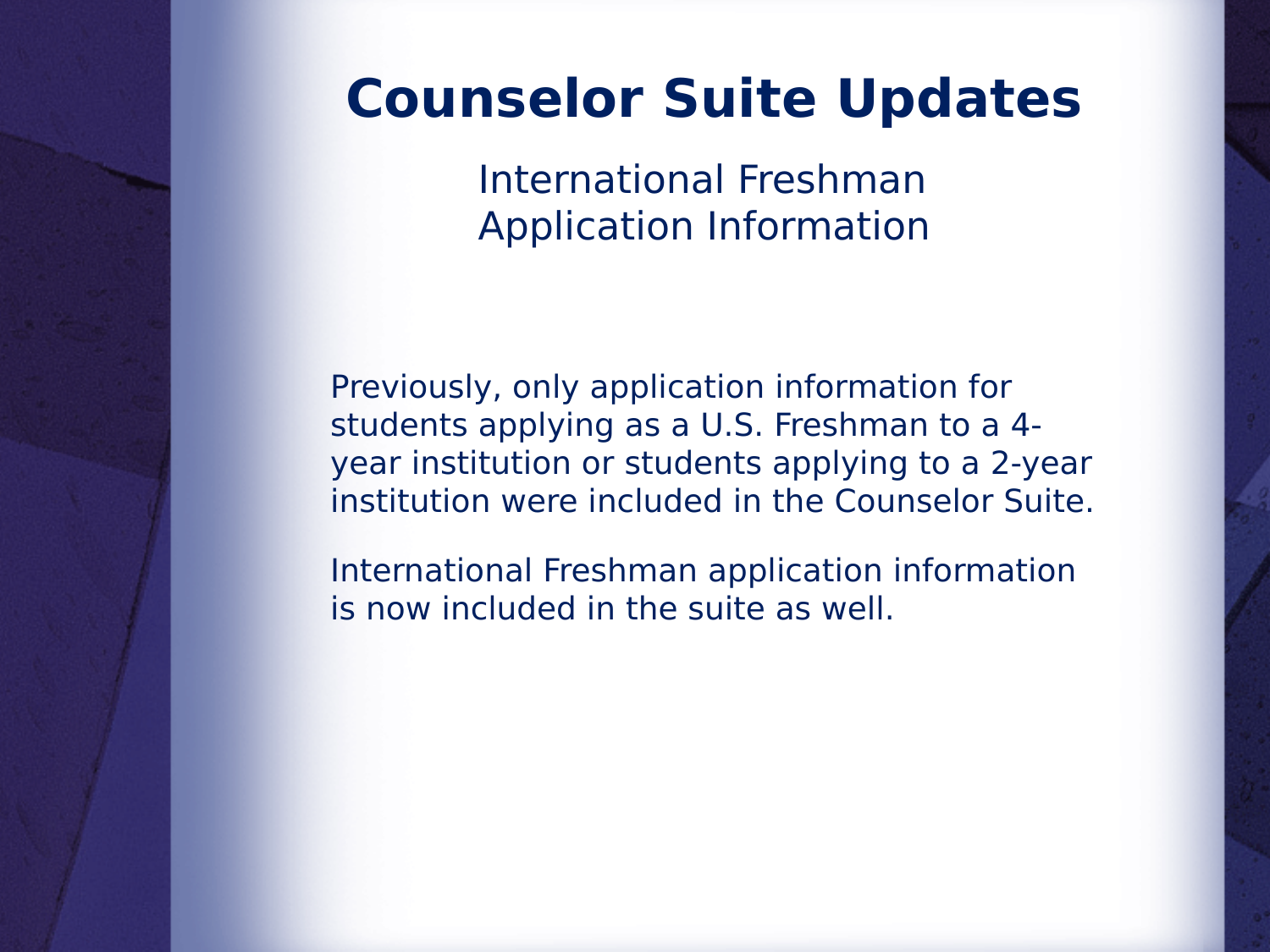

Counselor Suite Updates
International Freshman Application Information
Previously, only application information for students applying as a U.S. Freshman to a 4-year institution or students applying to a 2-year institution were included in the Counselor Suite.
International Freshman application information is now included in the suite as well.